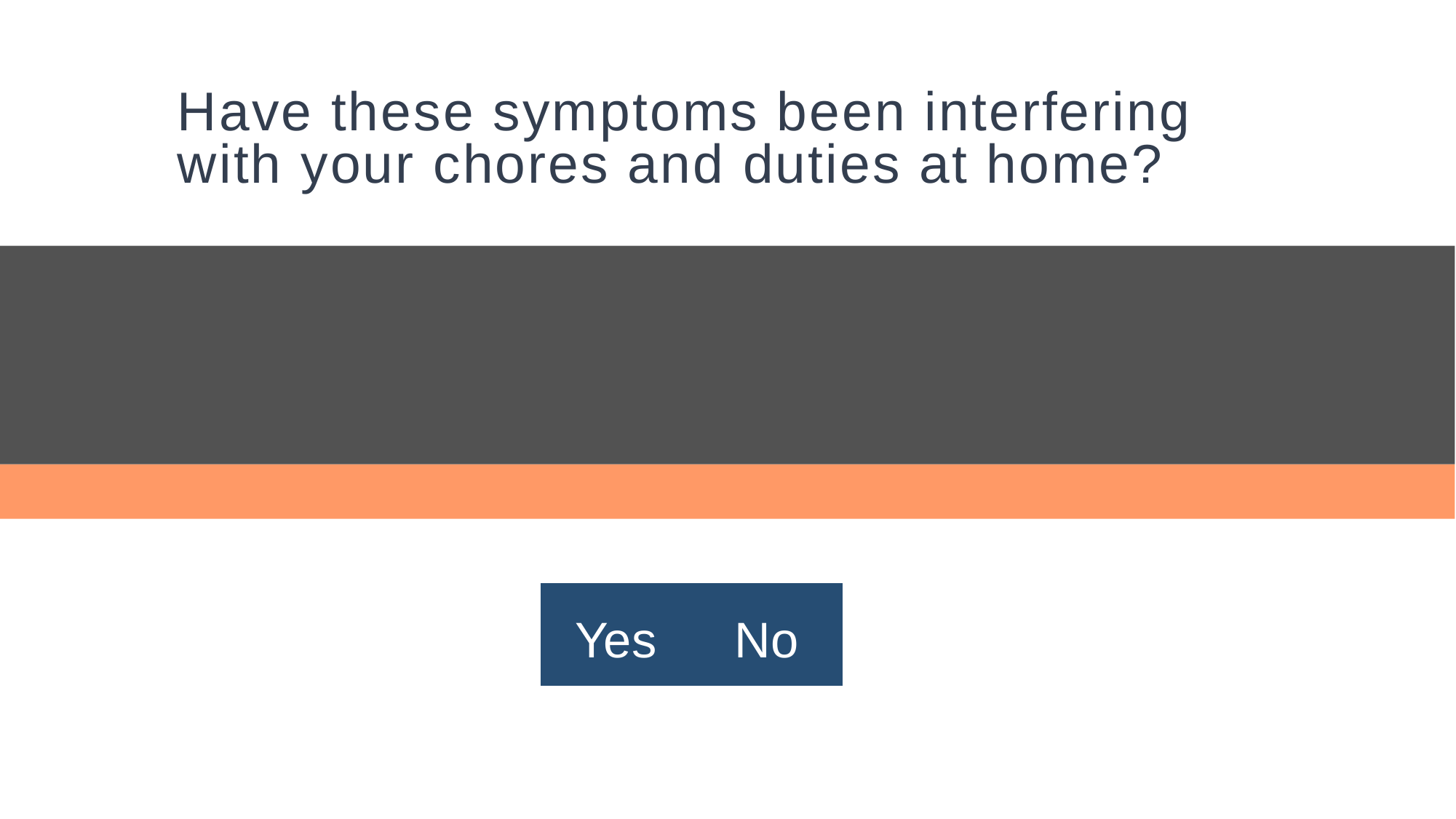

# Have these symptoms been interfering with your chores and duties at home?
| Yes | No |
| --- | --- |